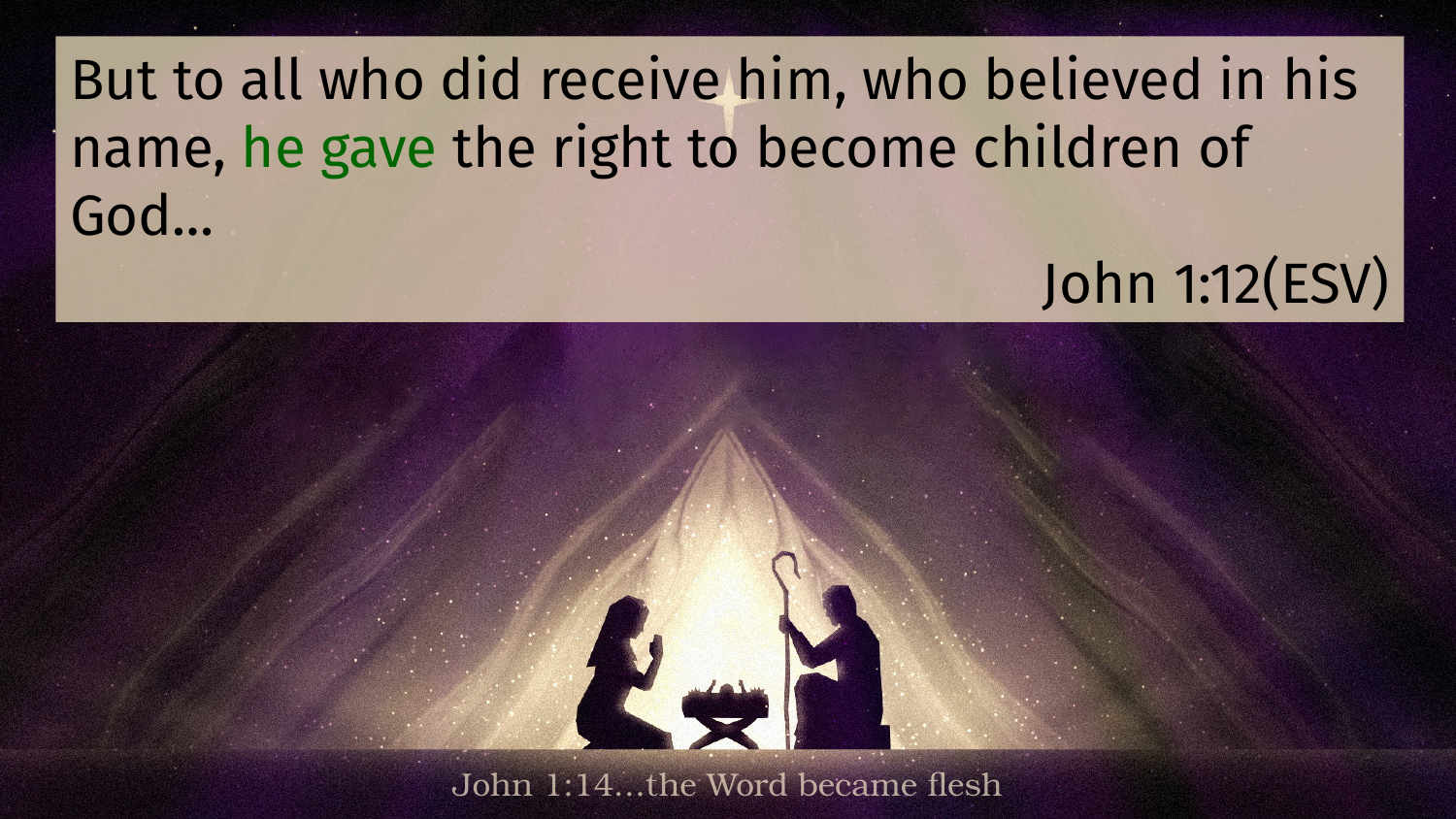

But to all who did receive him, who believed in his name, he gave the right to become children of God…
John 1:12(ESV)
John 1:14…the Word became flesh